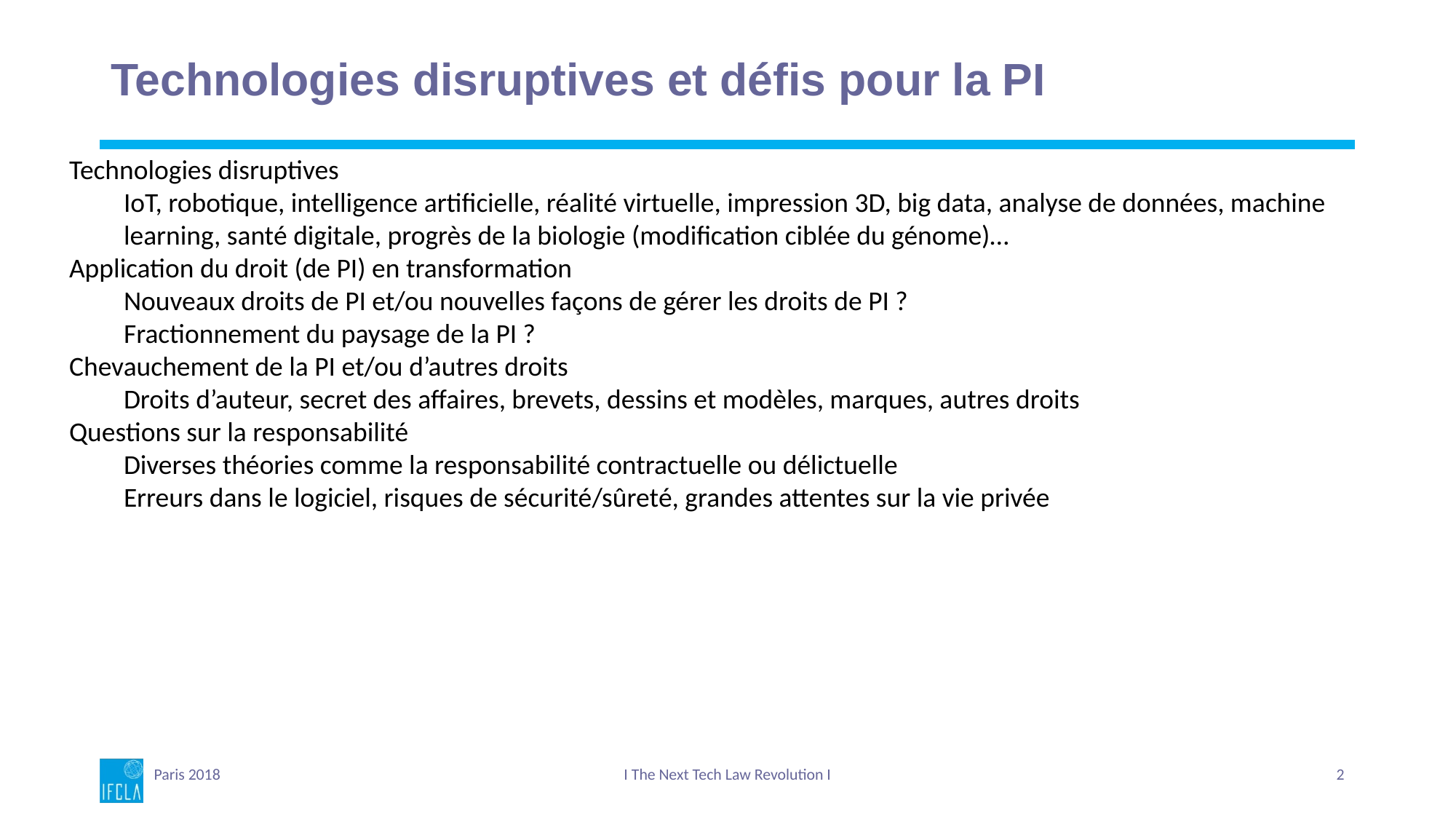

# Technologies disruptives et défis pour la PI
Technologies disruptives
IoT, robotique, intelligence artificielle, réalité virtuelle, impression 3D, big data, analyse de données, machine learning, santé digitale, progrès de la biologie (modification ciblée du génome)…
Application du droit (de PI) en transformation
Nouveaux droits de PI et/ou nouvelles façons de gérer les droits de PI ?
Fractionnement du paysage de la PI ?
Chevauchement de la PI et/ou d’autres droits
Droits d’auteur, secret des affaires, brevets, dessins et modèles, marques, autres droits
Questions sur la responsabilité
Diverses théories comme la responsabilité contractuelle ou délictuelle
Erreurs dans le logiciel, risques de sécurité/sûreté, grandes attentes sur la vie privée

Paris 2018
I The Next Tech Law Revolution I
2